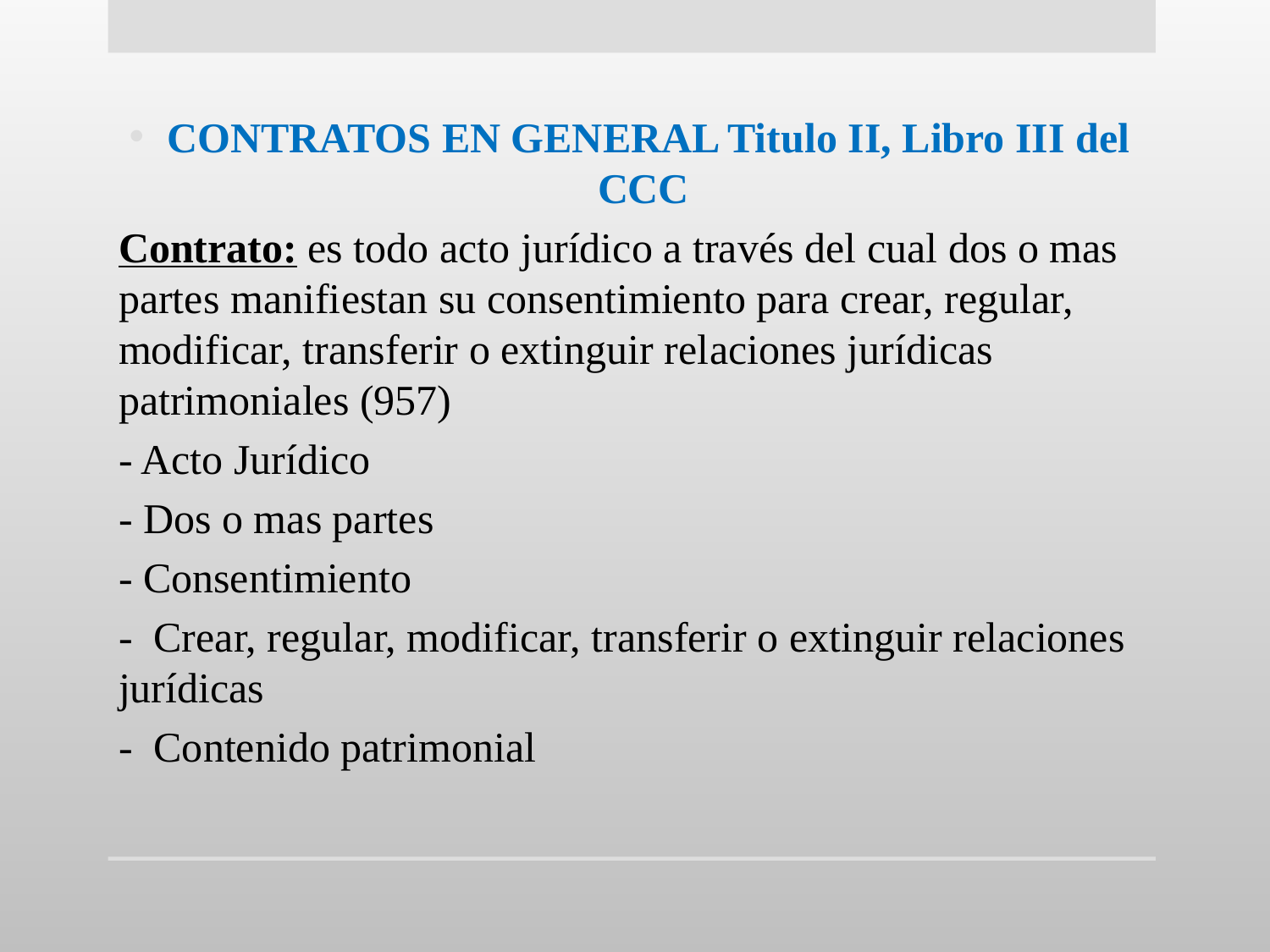

CONTRATOS EN GENERAL Titulo II, Libro III del CCC
Contrato: es todo acto jurídico a través del cual dos o mas partes manifiestan su consentimiento para crear, regular, modificar, transferir o extinguir relaciones jurídicas patrimoniales (957)
- Acto Jurídico
- Dos o mas partes
- Consentimiento
-  Crear, regular, modificar, transferir o extinguir relaciones jurídicas
-  Contenido patrimonial